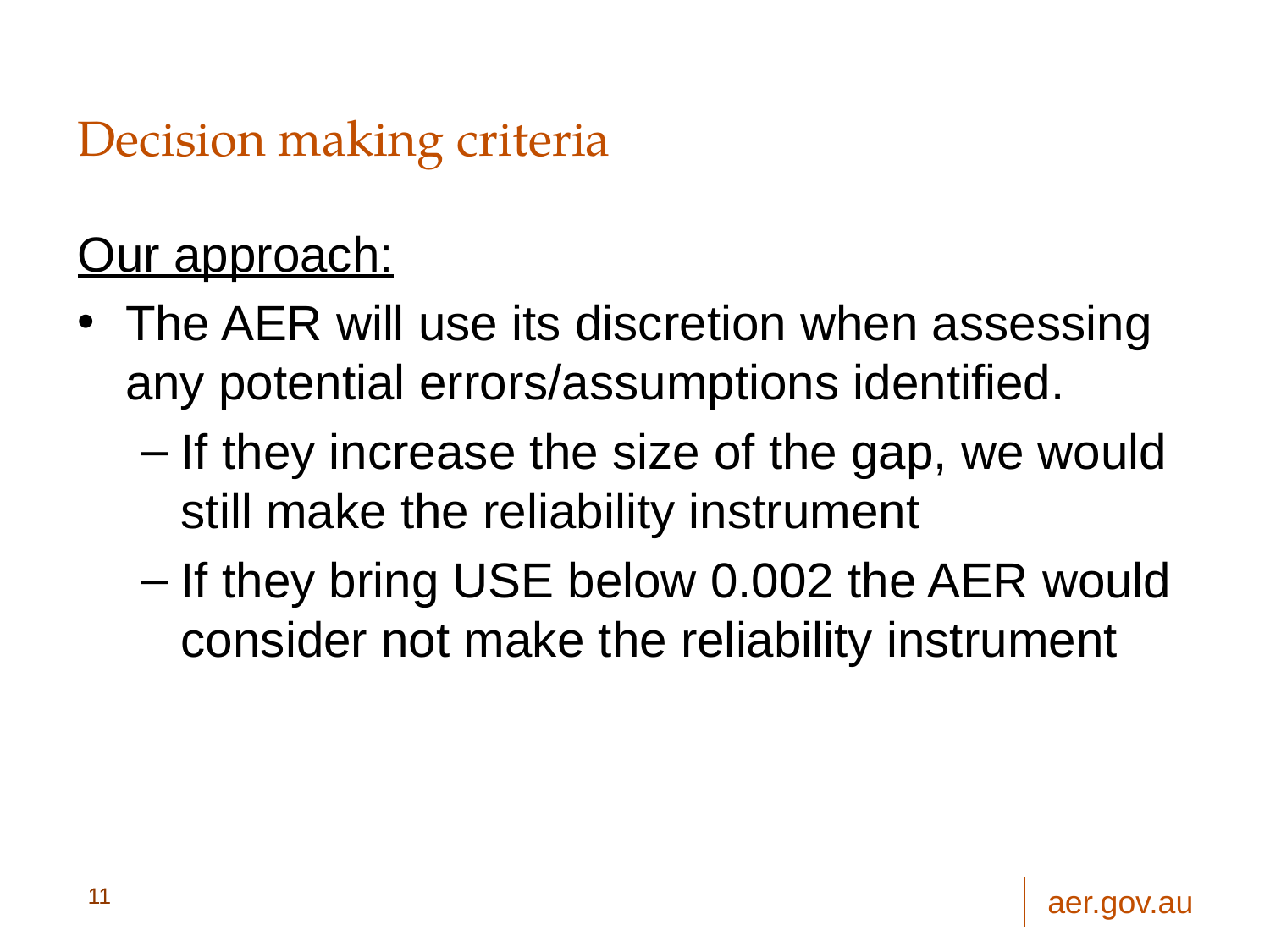

# Decision making criteria
Our approach:
The AER will use its discretion when assessing any potential errors/assumptions identified.
If they increase the size of the gap, we would still make the reliability instrument
If they bring USE below 0.002 the AER would consider not make the reliability instrument